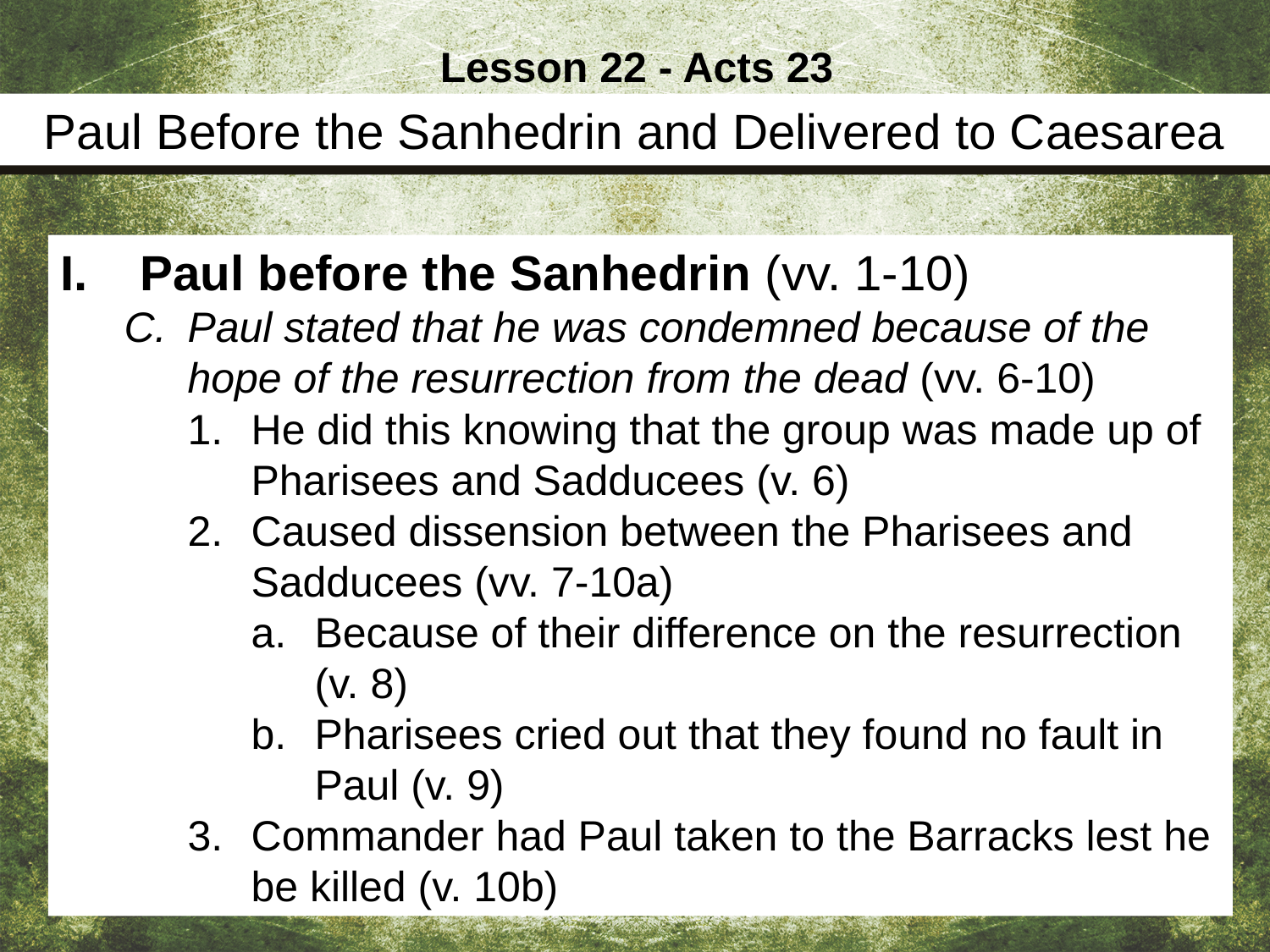

Lesson 22 - Acts 23
Paul Before the Sanhedrin and Delivered to Caesarea

Paul before the Sanhedrin (vv. 1-10)
Paul stated that he was condemned because of the hope of the resurrection from the dead (vv. 6-10)
He did this knowing that the group was made up of Pharisees and Sadducees (v. 6)
Caused dissension between the Pharisees and Sadducees (vv. 7-10a)
Because of their difference on the resurrection (v. 8)
Pharisees cried out that they found no fault in Paul (v. 9)
Commander had Paul taken to the Barracks lest he be killed (v. 10b)